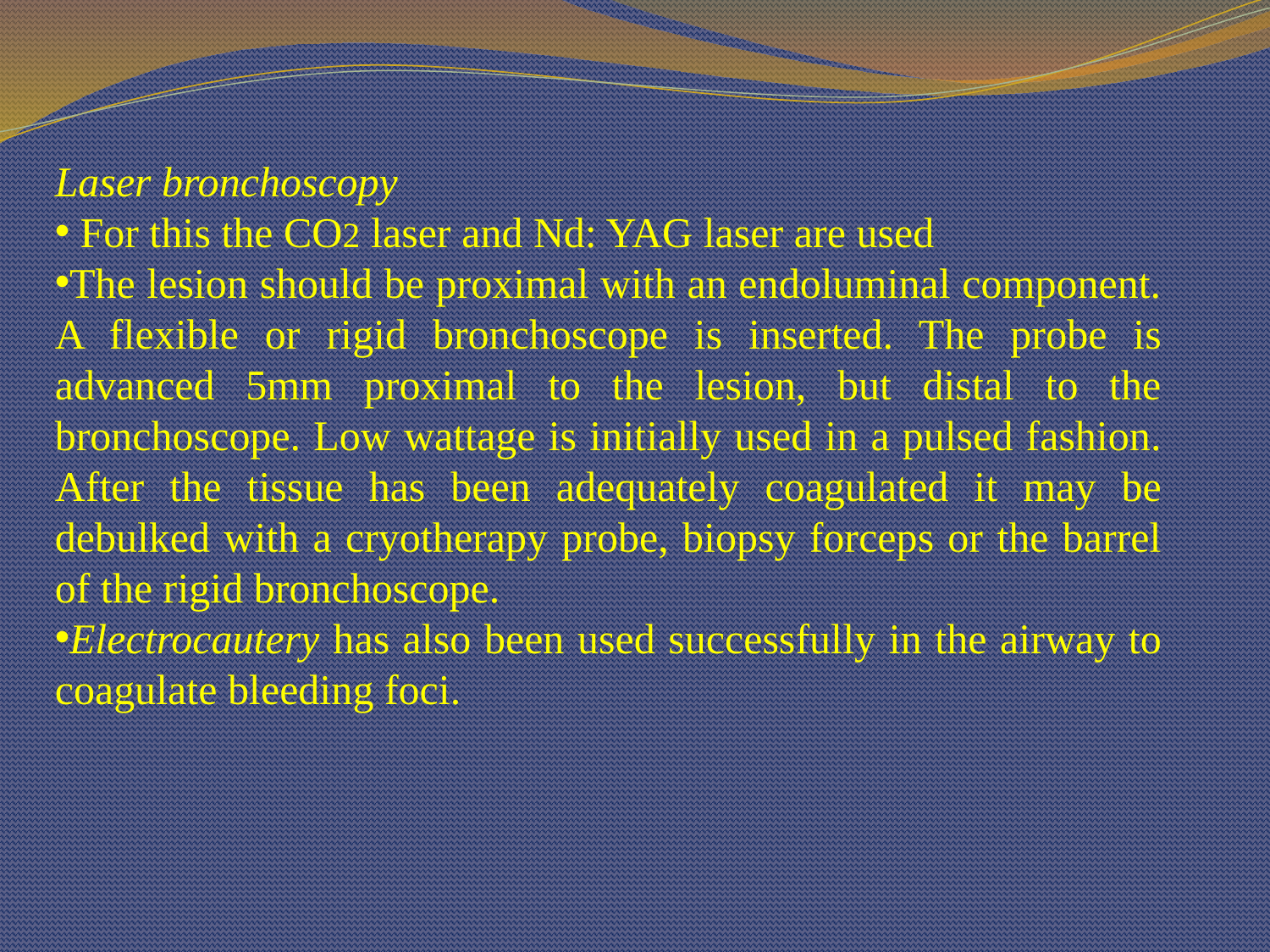

Laser bronchoscopy
 For this the CO2 laser and Nd: YAG laser are used
The lesion should be proximal with an endoluminal component. A flexible or rigid bronchoscope is inserted. The probe is advanced 5mm proximal to the lesion, but distal to the bronchoscope. Low wattage is initially used in a pulsed fashion. After the tissue has been adequately coagulated it may be debulked with a cryotherapy probe, biopsy forceps or the barrel of the rigid bronchoscope.
Electrocautery has also been used successfully in the airway to coagulate bleeding foci.